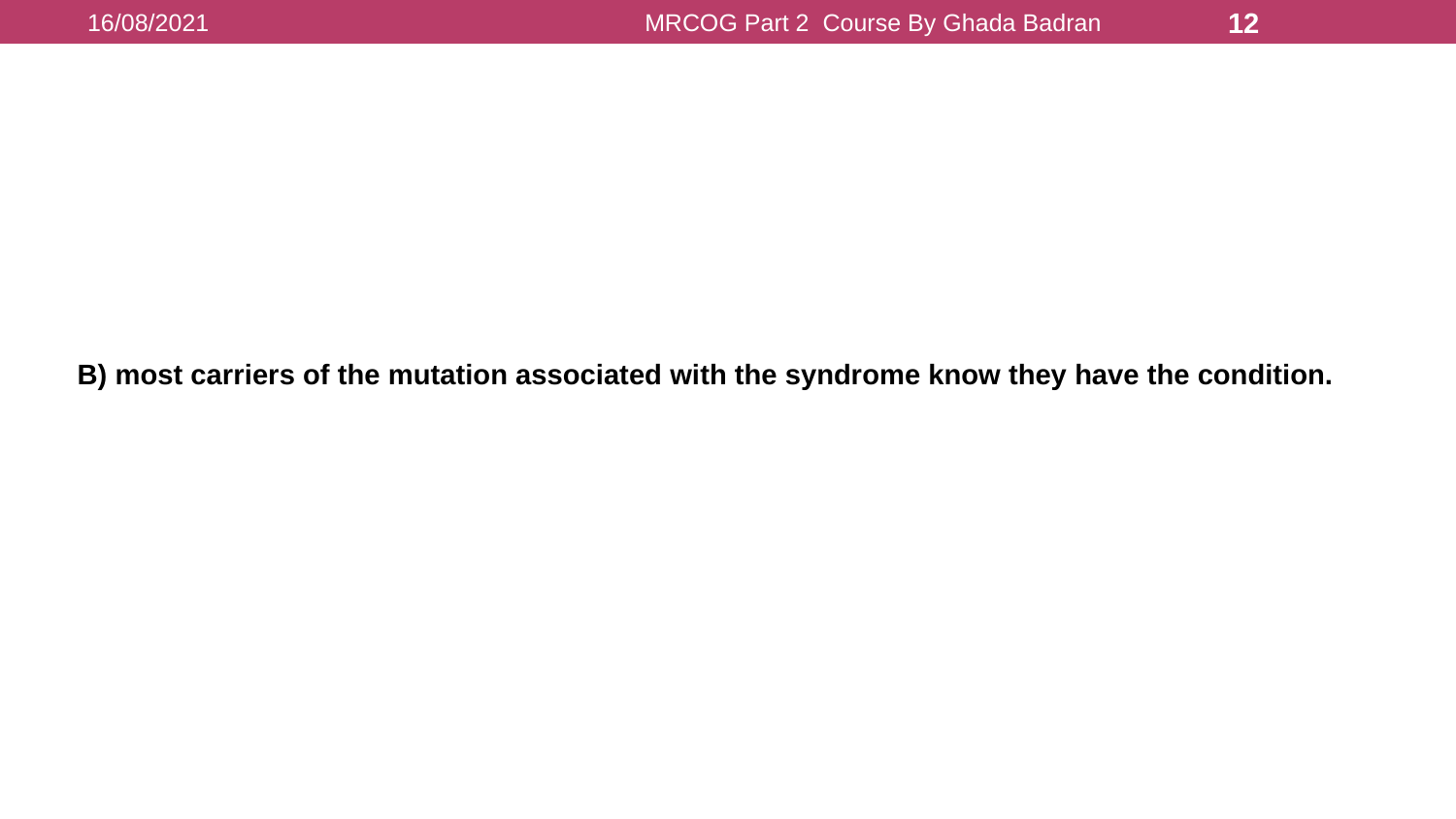

16/08/2021
MRCOG Part 2  Course By Ghada Badran
12
B) most carriers of the mutation associated with the syndrome know they have the condition.